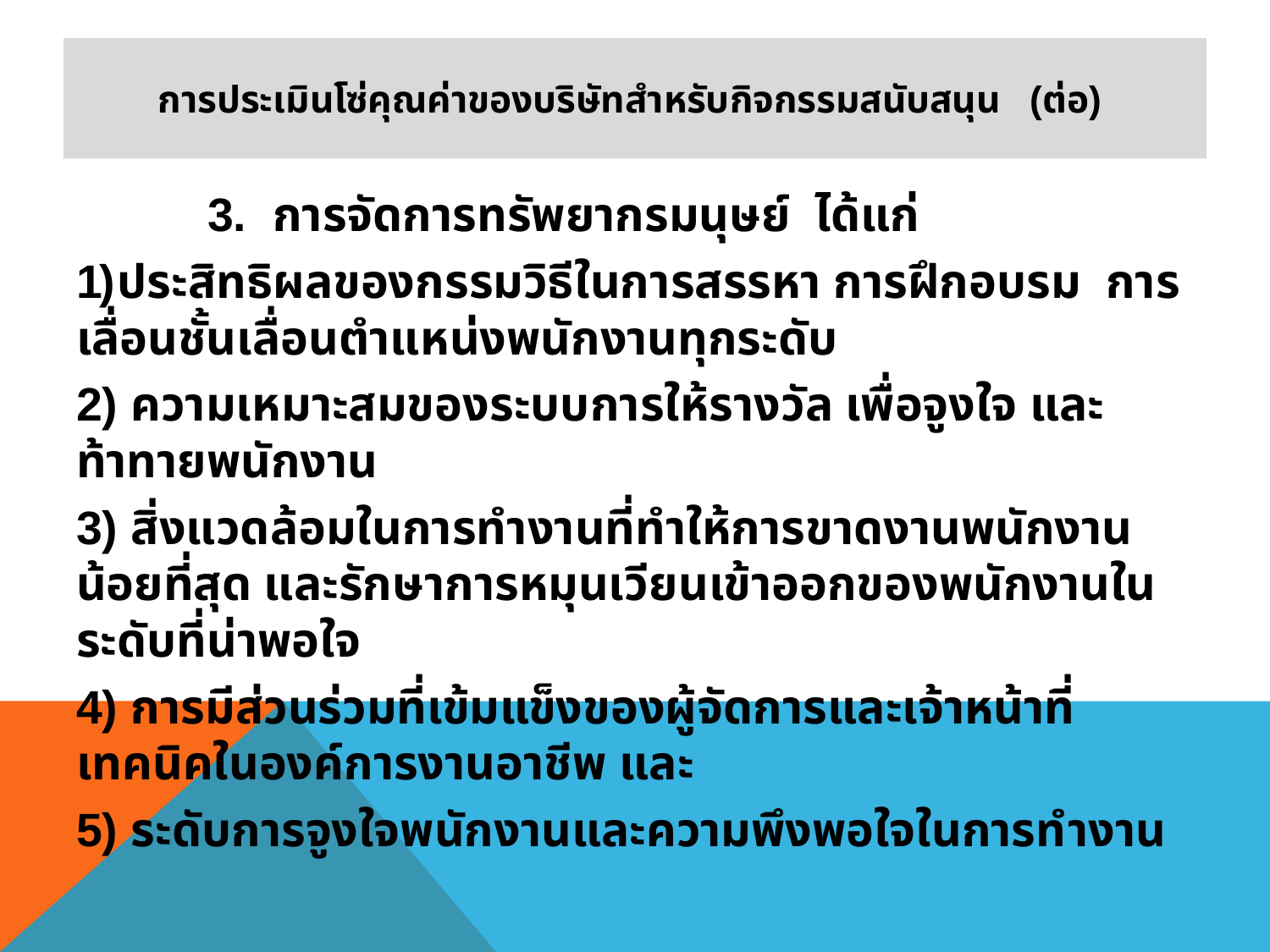

# การประเมินโซ่คุณค่าของบริษัทสำหรับกิจกรรมสนับสนุน   (ต่อ)
          3.  การจัดการทรัพยากรมนุษย์  ได้แก่
 ประสิทธิผลของกรรมวิธีในการสรรหา การฝึกอบรม  การเลื่อนชั้นเลื่อนตำแหน่งพนักงานทุกระดับ
2) ความเหมาะสมของระบบการให้รางวัล เพื่อจูงใจ และท้าทายพนักงาน
3) สิ่งแวดล้อมในการทำงานที่ทำให้การขาดงานพนักงานน้อยที่สุด และรักษาการหมุนเวียนเข้าออกของพนักงานในระดับที่น่าพอใจ
4) การมีส่วนร่วมที่เข้มแข็งของผู้จัดการและเจ้าหน้าที่เทคนิคในองค์การงานอาชีพ และ
5) ระดับการจูงใจพนักงานและความพึงพอใจในการทำงาน